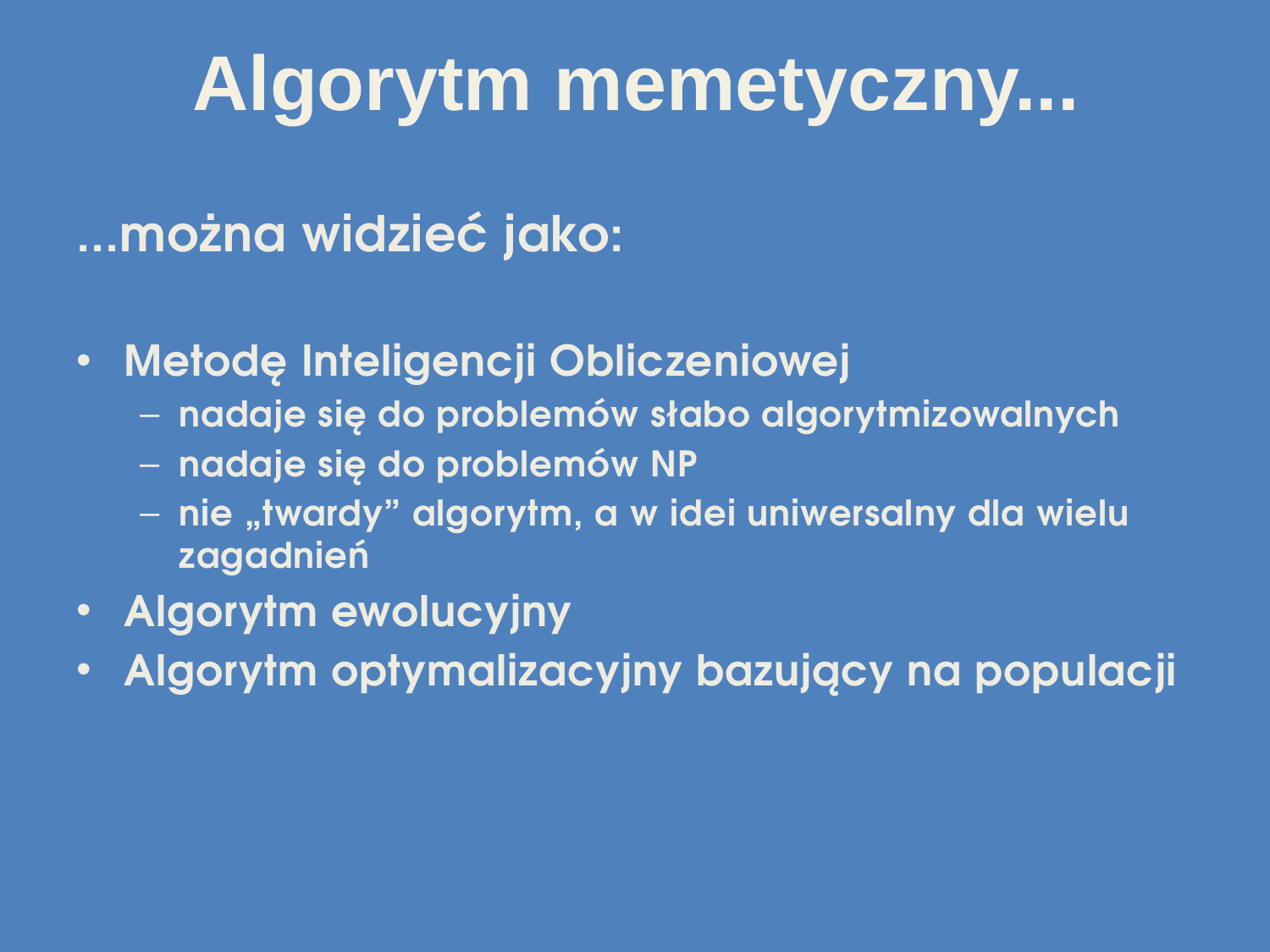

# Algorytm memetyczny...
...można widzieć jako:

Metodę Inteligencji Obliczeniowej
nadaje się do problemów słabo algorytmizowalnych
nadaje się do problemów NP
nie „twardy” algorytm, a w idei uniwersalny dla wielu zagadnień
Algorytm ewolucyjny
Algorytm optymalizacyjny bazujący na populacji